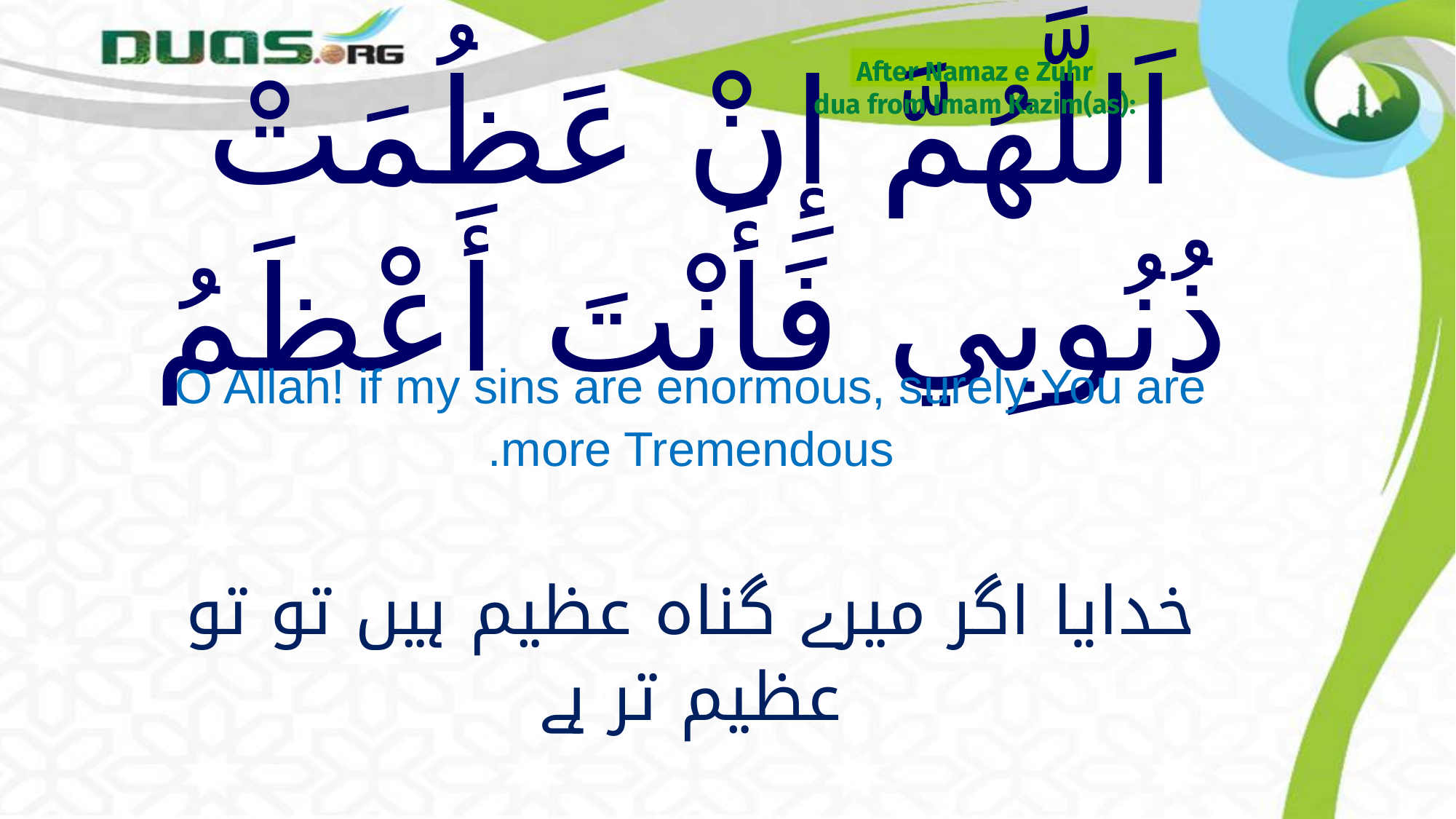

After Namaz e Zuhr
dua from Imam Kazim(as):
# اَللَّهُمَّ إِنْ عَظُمَتْ ذُنُوبِي فَأَنْتَ أَعْظَمُ
O Allah! if my sins are enormous, surely You are more Tremendous.

خدایا اگر میرے گناہ عظیم ہیں تو تو عظیم تر ہے

allahumma in `azumat dhunubi fa-anta a`zamu